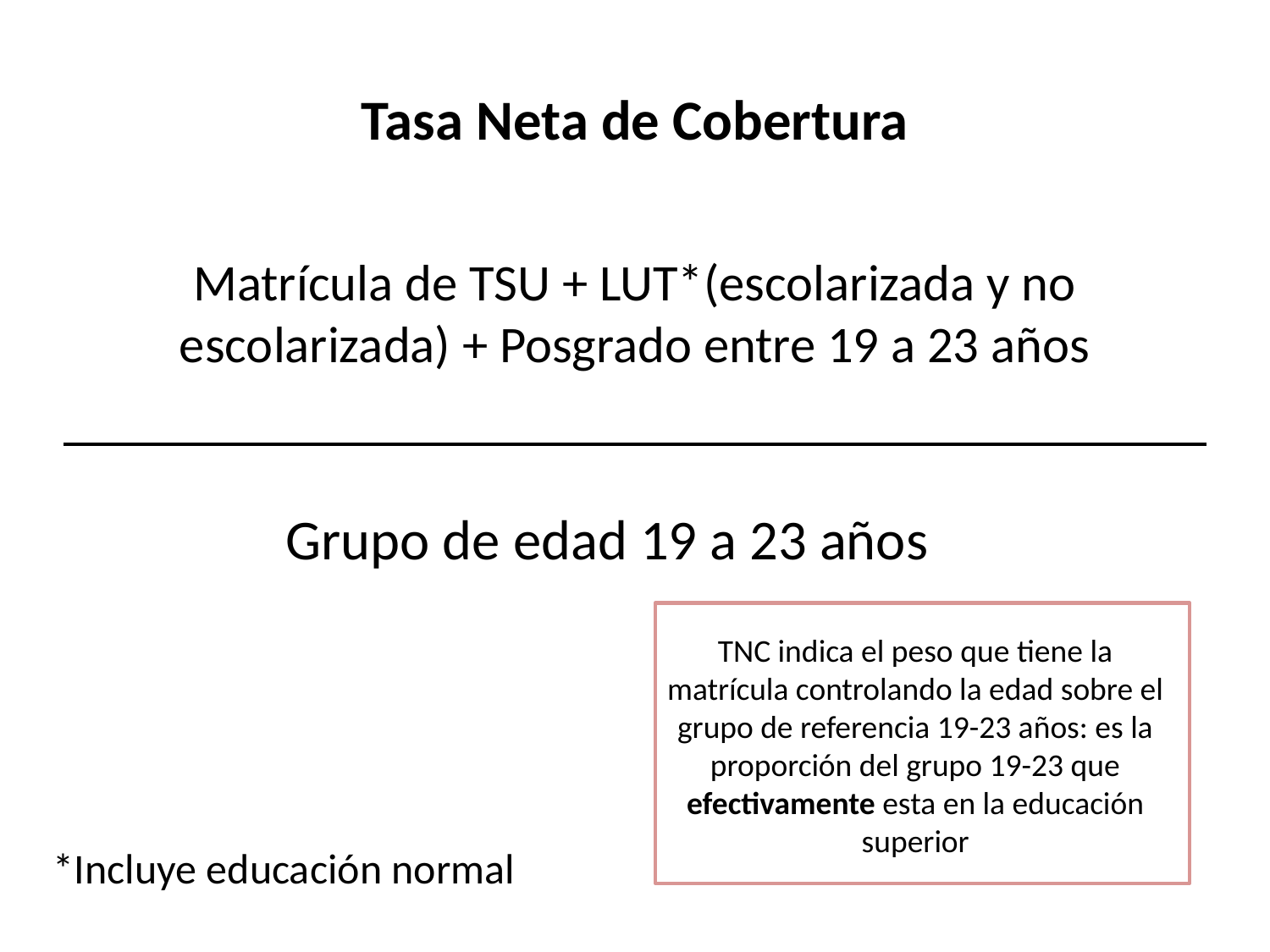

# Tasa Neta de Cobertura
Matrícula de TSU + LUT*(escolarizada y no escolarizada) + Posgrado entre 19 a 23 años
    Grupo de edad 19 a 23 años

TNC indica el peso que tiene la matrícula controlando la edad sobre el grupo de referencia 19-23 años: es la proporción del grupo 19-23 que efectivamente esta en la educación superior
*Incluye educación normal